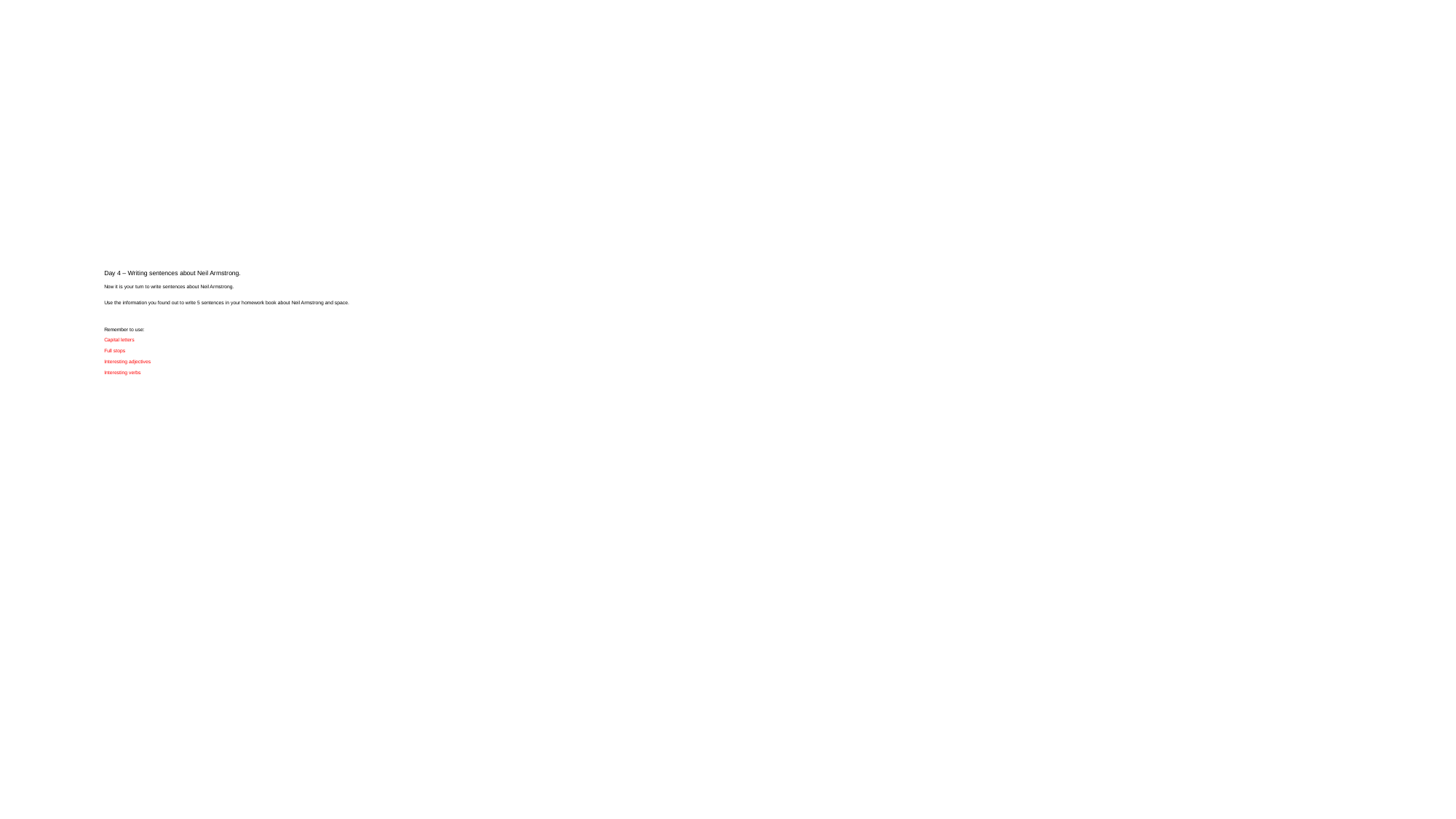

# Day 4 – Writing sentences about Neil Armstrong. Now it is your turn to write sentences about Neil Armstrong. Use the information you found out to write 5 sentences in your homework book about Neil Armstrong and space. Remember to use: Capital letters Full stops Interesting adjectives Interesting verbs